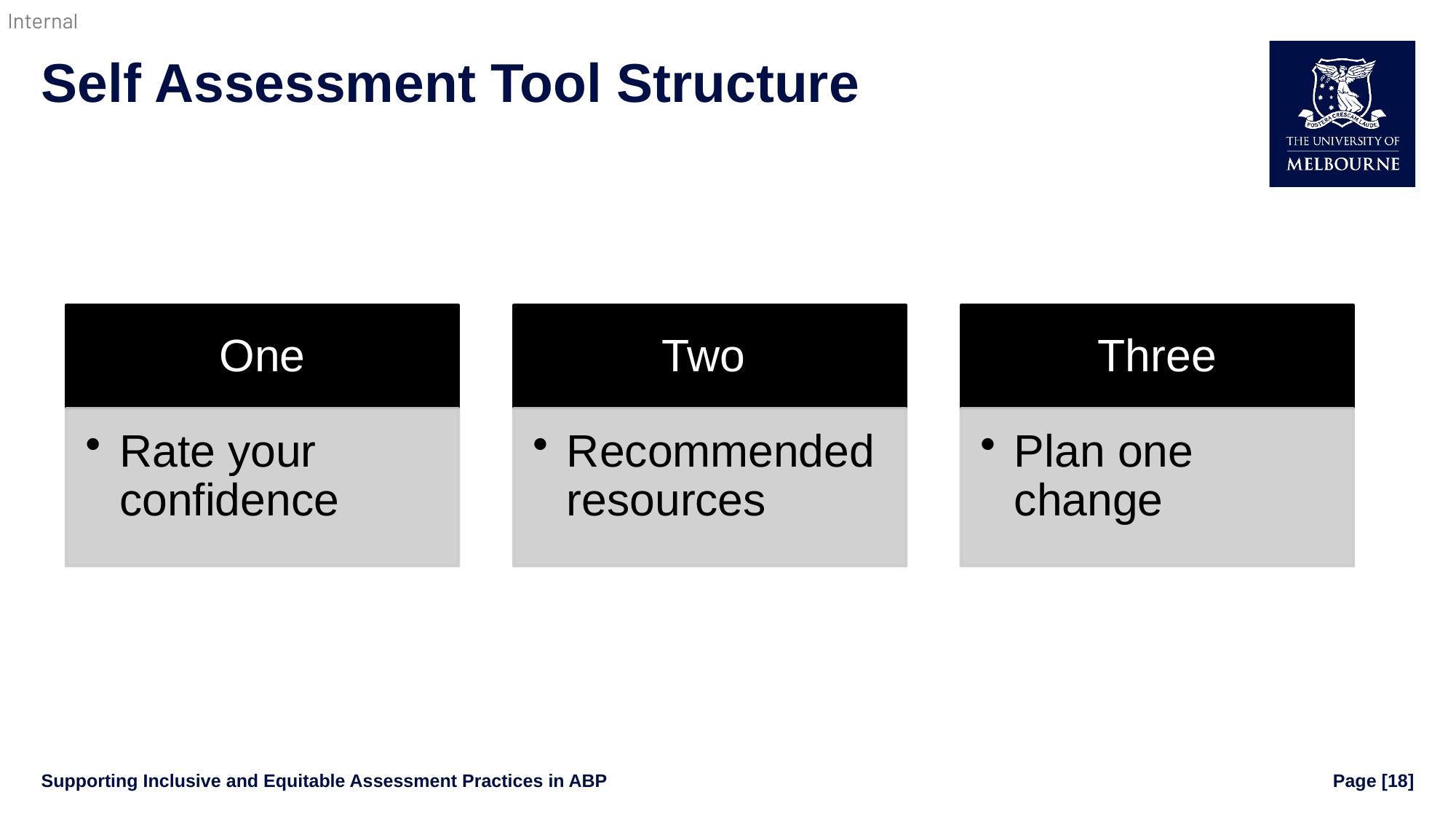

# Self Assessment Tool Structure
One
Rate your confidence
Two
Recommended resources
Three
Plan one change
Supporting Inclusive and Equitable Assessment Practices in ABP
Page [18]